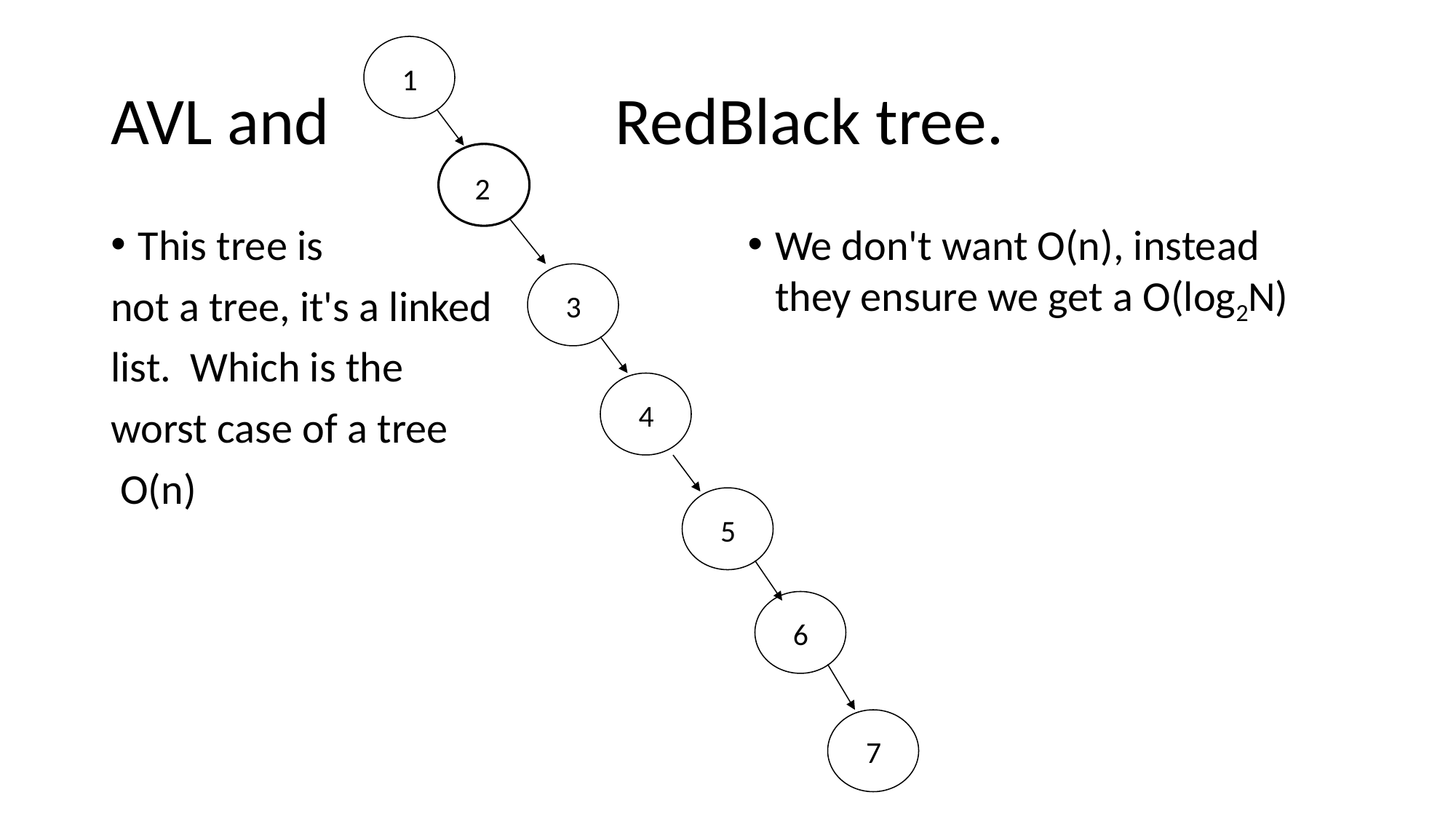

# AVL and                   RedBlack tree.
1

2
This tree is
not a tree, it's a linked
list.  Which is the
worst case of a tree
 O(n)
We don't want O(n), instead they ensure we get a O(log2N)

3

4

5

6

7